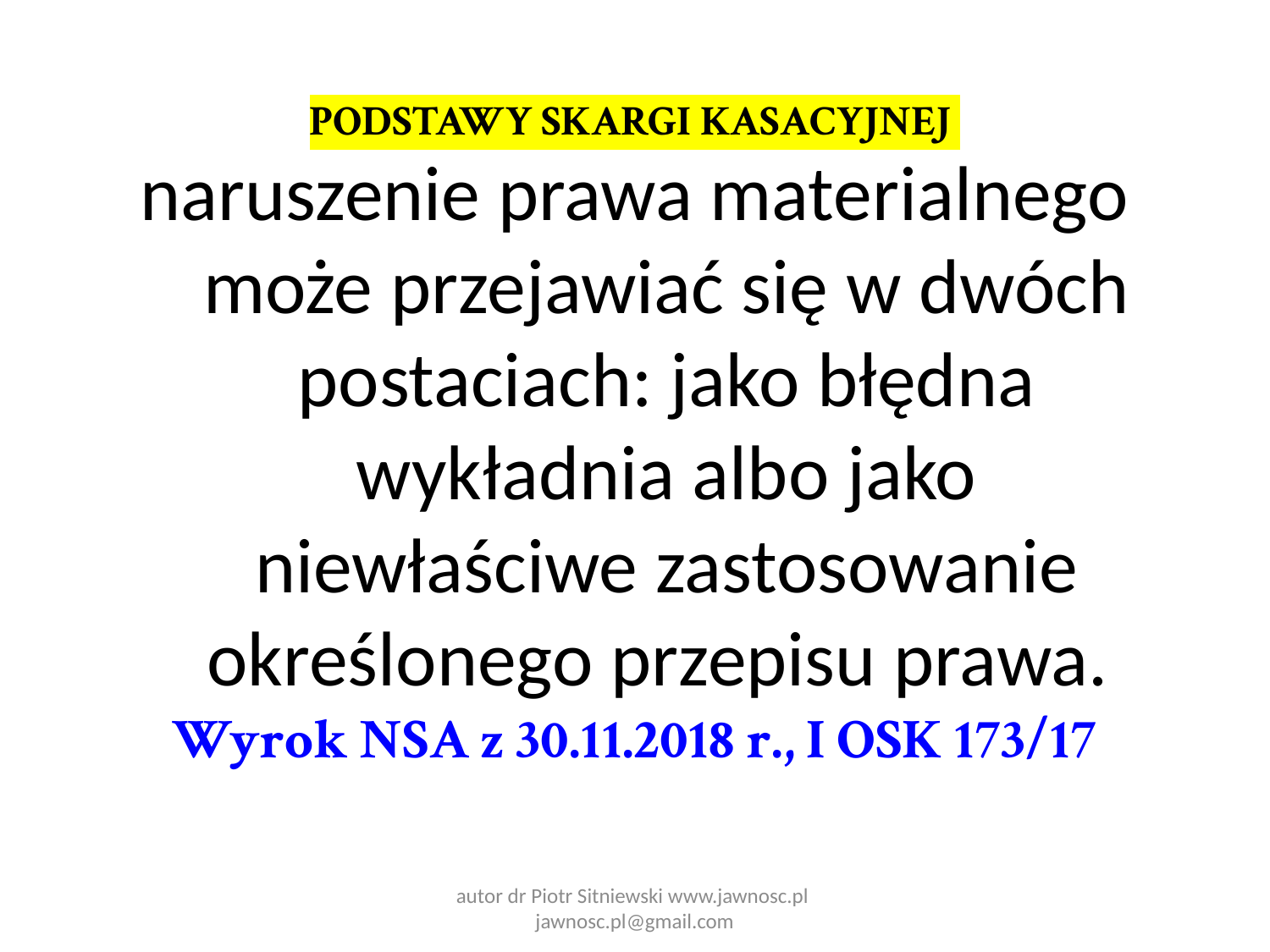

PODSTAWY SKARGI KASACYJNEJ
naruszenie prawa materialnego może przejawiać się w dwóch postaciach: jako błędna wykładnia albo jako niewłaściwe zastosowanie określonego przepisu prawa.
Wyrok NSA z 30.11.2018 r., I OSK 173/17
autor dr Piotr Sitniewski www.jawnosc.pl  jawnosc.pl@gmail.com